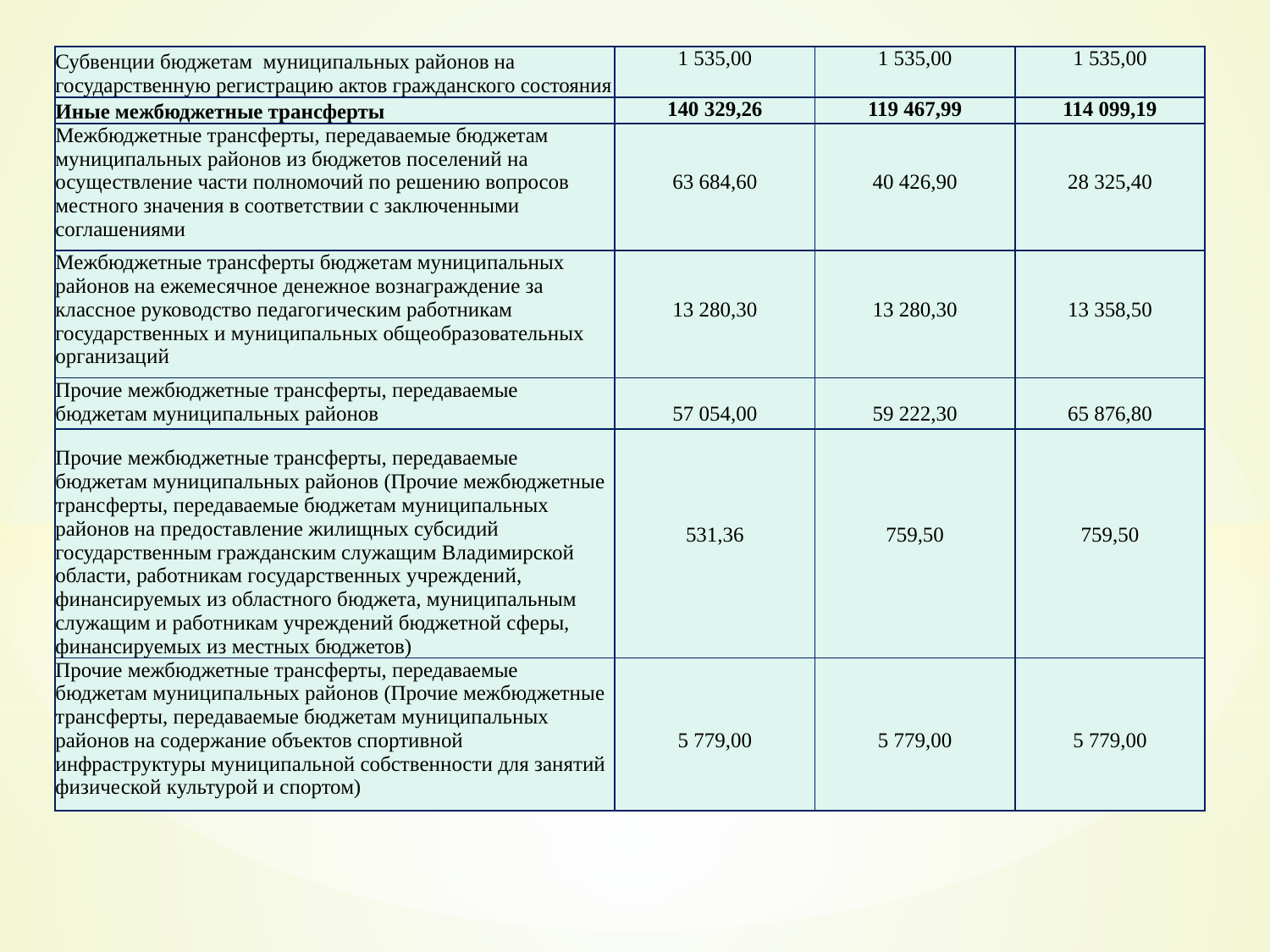

| Субвенции бюджетам муниципальных районов на государственную регистрацию актов гражданского состояния | 1 535,00 | 1 535,00 | 1 535,00 |
| --- | --- | --- | --- |
| Иные межбюджетные трансферты | 140 329,26 | 119 467,99 | 114 099,19 |
| Межбюджетные трансферты, передаваемые бюджетам муниципальных районов из бюджетов поселений на осуществление части полномочий по решению вопросов местного значения в соответствии с заключенными соглашениями | 63 684,60 | 40 426,90 | 28 325,40 |
| Межбюджетные трансферты бюджетам муниципальных районов на ежемесячное денежное вознаграждение за классное руководство педагогическим работникам государственных и муниципальных общеобразовательных организаций | 13 280,30 | 13 280,30 | 13 358,50 |
| Прочие межбюджетные трансферты, передаваемые бюджетам муниципальных районов | 57 054,00 | 59 222,30 | 65 876,80 |
| Прочие межбюджетные трансферты, передаваемые бюджетам муниципальных районов (Прочие межбюджетные трансферты, передаваемые бюджетам муниципальных районов на предоставление жилищных субсидий государственным гражданским служащим Владимирской области, работникам государственных учреждений, финансируемых из областного бюджета, муниципальным служащим и работникам учреждений бюджетной сферы, финансируемых из местных бюджетов) | 531,36 | 759,50 | 759,50 |
| Прочие межбюджетные трансферты, передаваемые бюджетам муниципальных районов (Прочие межбюджетные трансферты, передаваемые бюджетам муниципальных районов на содержание объектов спортивной инфраструктуры муниципальной собственности для занятий физической культурой и спортом) | 5 779,00 | 5 779,00 | 5 779,00 |